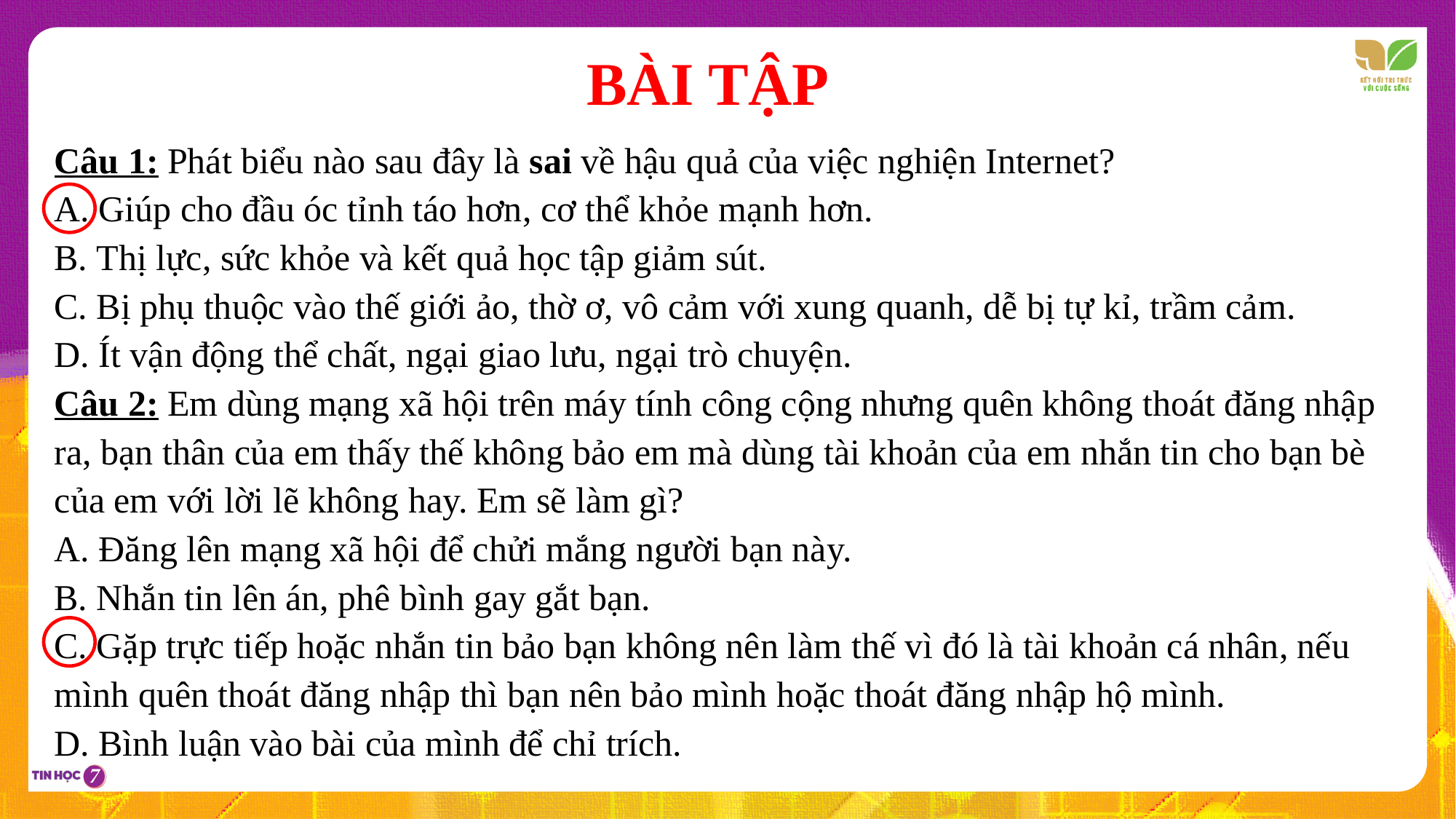

BÀI TẬP
Câu 1: Phát biểu nào sau đây là sai về hậu quả của việc nghiện Internet?
A. Giúp cho đầu óc tỉnh táo hơn, cơ thể khỏe mạnh hơn.
B. Thị lực, sức khỏe và kết quả học tập giảm sút.
C. Bị phụ thuộc vào thế giới ảo, thờ ơ, vô cảm với xung quanh, dễ bị tự kỉ, trầm cảm.
D. Ít vận động thể chất, ngại giao lưu, ngại trò chuyện.
Câu 2: Em dùng mạng xã hội trên máy tính công cộng nhưng quên không thoát đăng nhập ra, bạn thân của em thấy thế không bảo em mà dùng tài khoản của em nhắn tin cho bạn bè của em với lời lẽ không hay. Em sẽ làm gì?
A. Đăng lên mạng xã hội để chửi mắng người bạn này.
B. Nhắn tin lên án, phê bình gay gắt bạn.
C. Gặp trực tiếp hoặc nhắn tin bảo bạn không nên làm thế vì đó là tài khoản cá nhân, nếu mình quên thoát đăng nhập thì bạn nên bảo mình hoặc thoát đăng nhập hộ mình.
D. Bình luận vào bài của mình để chỉ trích.